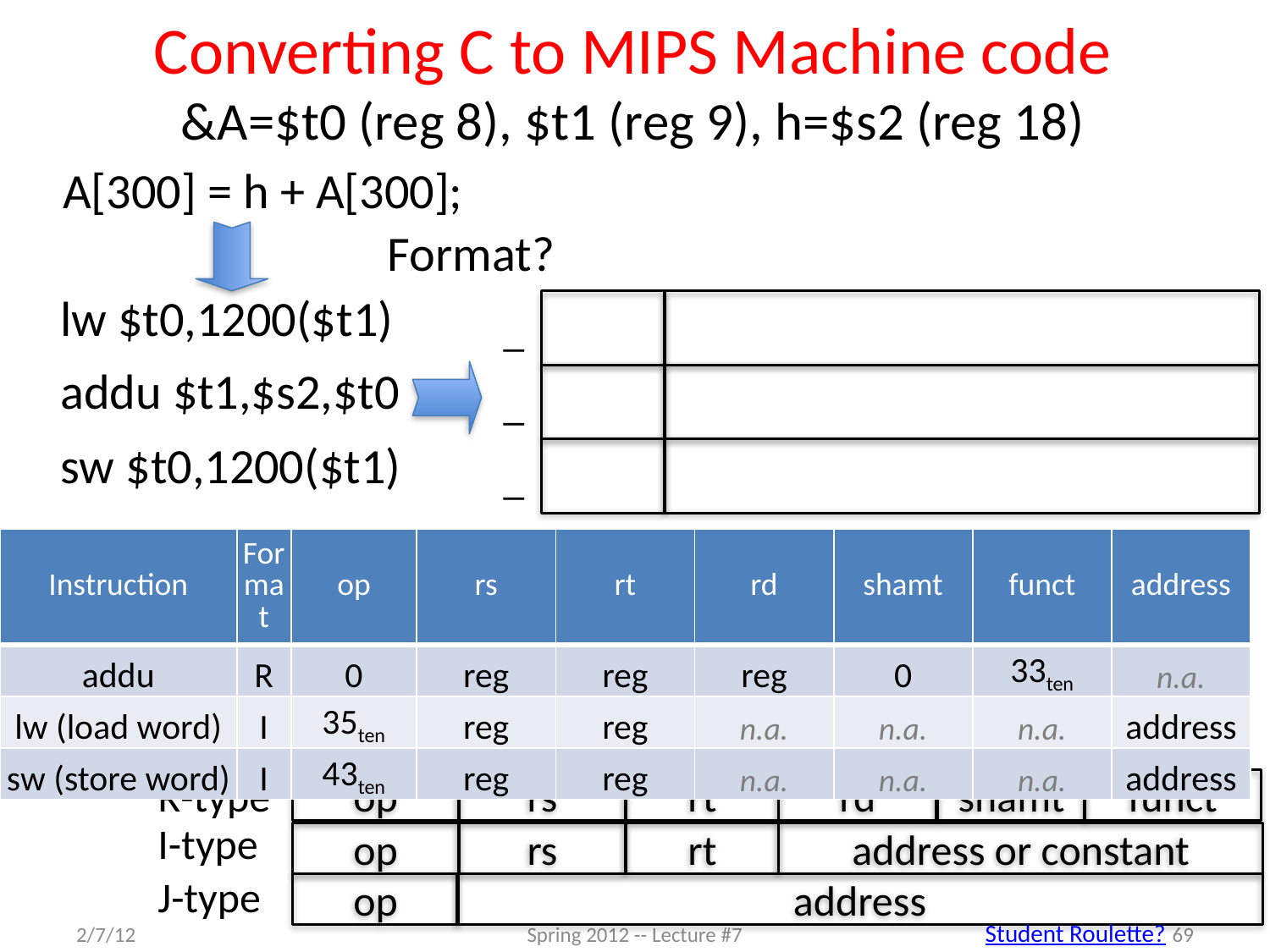

# Converting C to MIPS Machine code &A=$t0 (reg 8), $t1 (reg 9), h=$s2 (reg 18)
A[300] = h + A[300];

	lw $t0,1200($t1)
	addu $t1,$s2,$t0
	sw $t0,1200($t1)
Format?

_

_

_

| Instruction | Format | op | rs | rt | rd | shamt | funct | address |
| --- | --- | --- | --- | --- | --- | --- | --- | --- |
| addu | R | 0 | reg | reg | reg | 0 | 33ten | n.a. |
| lw (load word) | I | 35ten | reg | reg | n.a. | n.a. | n.a. | address |
| sw (store word) | I | 43ten | reg | reg | n.a. | n.a. | n.a. | address |
R-type
op
rs
rt
rd
shamt
funct
I-type
op
rs
rt
address or constant
J-type
op
address
2/7/12
Spring 2012 -- Lecture #7
69
Student Roulette?